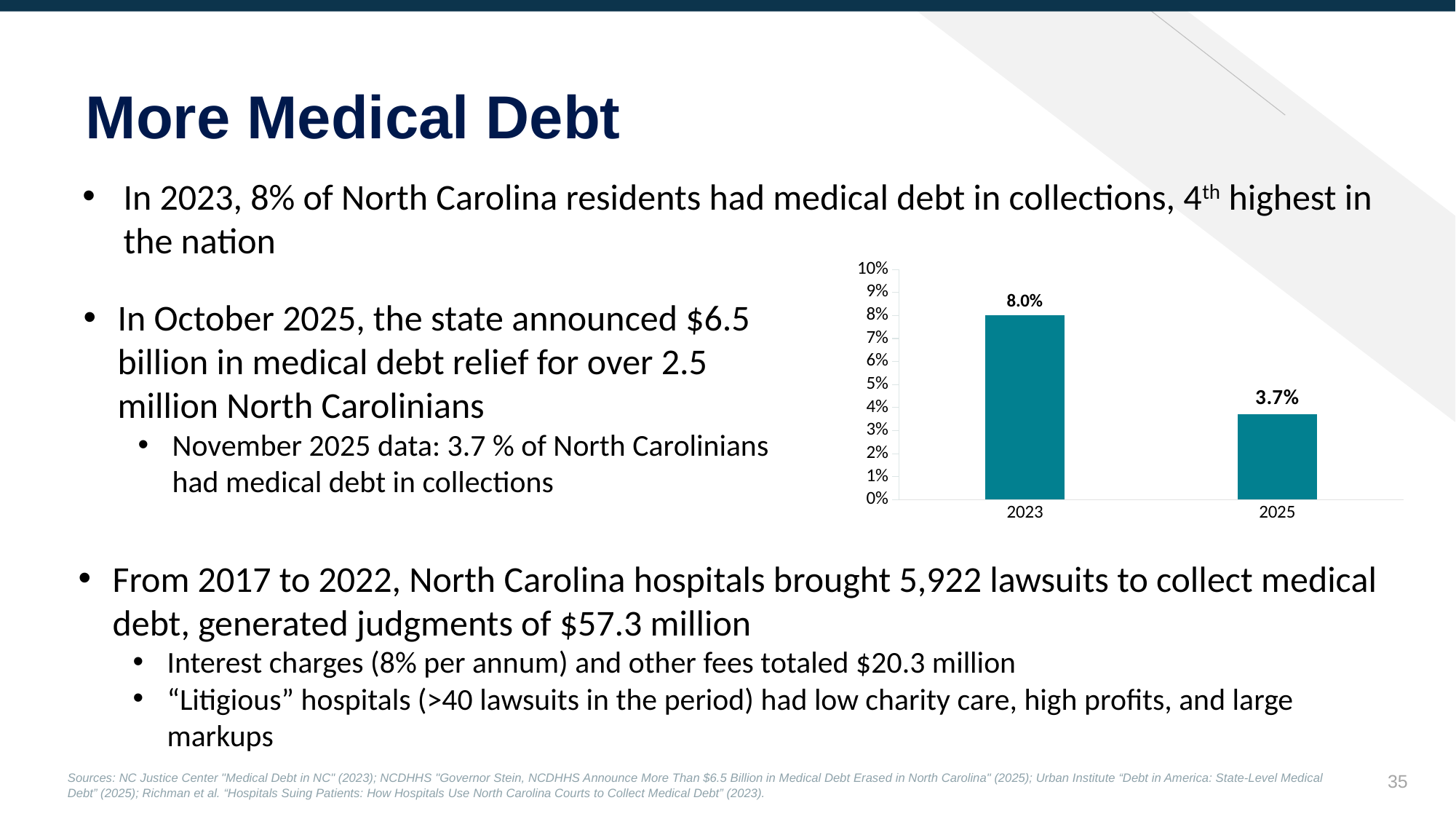

More Medical Debt
In 2023, 8% of North Carolina residents had medical debt in collections, 4th highest in the nation

In October 2025, the state announced $6.5 billion in medical debt relief for over 2.5 million North Carolinians
November 2025 data: 3.7 % of North Carolinians had medical debt in collections

### Chart

| Category | National Ranking |
|---|---|
| 2023 | 0.08 |
| 2025 | 0.037 |
From 2017 to 2022, North Carolina hospitals brought 5,922 lawsuits to collect medical debt, generated judgments of $57.3 million
Interest charges (8% per annum) and other fees totaled $20.3 million
“Litigious” hospitals (>40 lawsuits in the period) had low charity care, high profits, and large markups
35

Sources: NC Justice Center "Medical Debt in NC" (2023); NCDHHS "Governor Stein, NCDHHS Announce More Than $6.5 Billion in Medical Debt Erased in North Carolina" (2025); Urban Institute “Debt in America: State-Level Medical Debt” (2025); Richman et al. “Hospitals Suing Patients: How Hospitals Use North Carolina Courts to Collect Medical Debt” (2023).